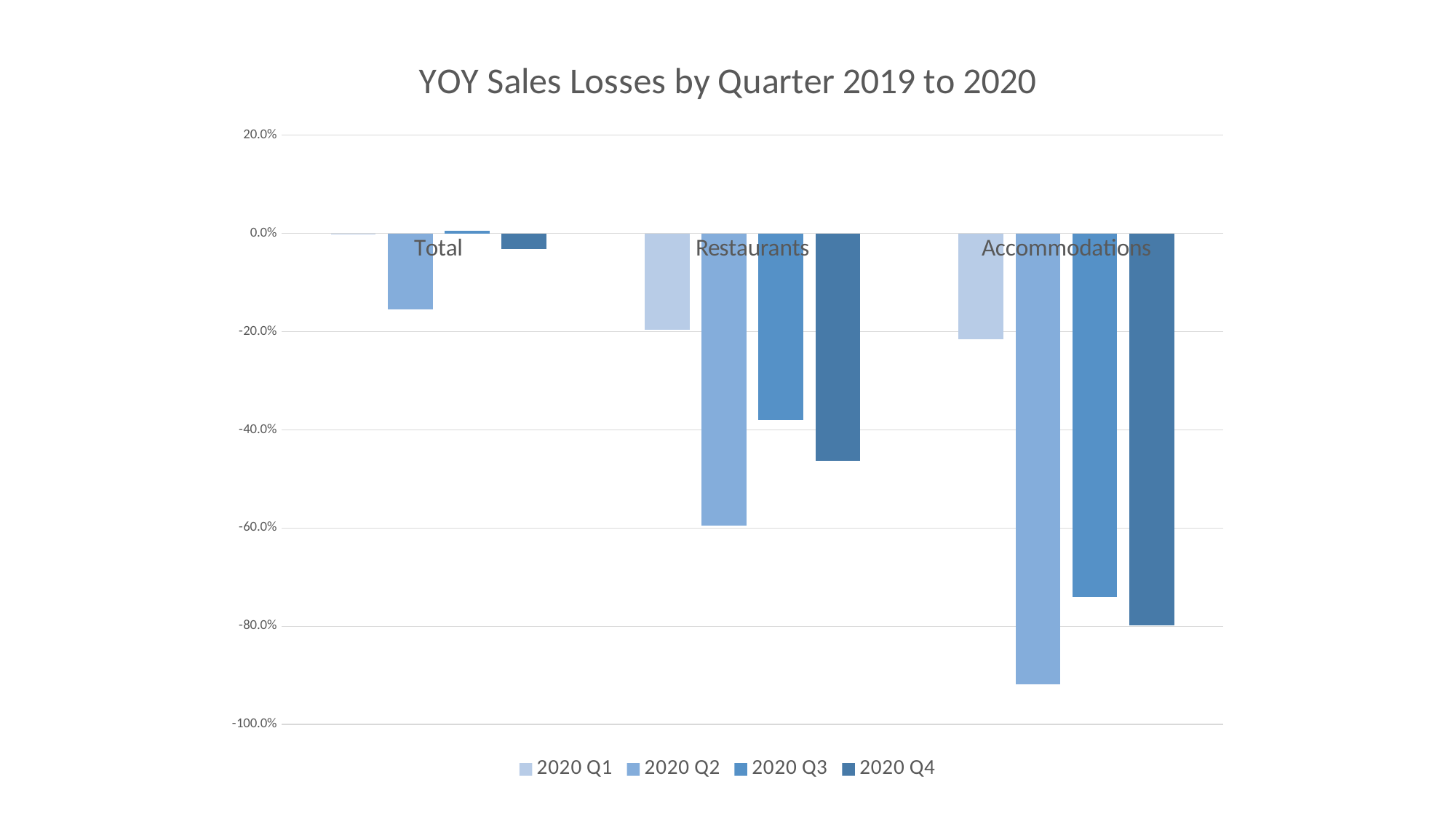

### Chart: YOY Sales Losses by Quarter 2019 to 2020

| Category | 2020 Q1 | 2020 Q2 | 2020 Q3 | 2020 Q4 |
|---|---|---|---|---|
| Total | -0.0018 | -0.154 | 0.005699999999999999 | -0.0315 |
| Restaurants | -0.1961 | -0.5945 | -0.3807 | -0.4633 |
| Accommodations | -0.2155 | -0.9175 | -0.7406 | -0.7986 |